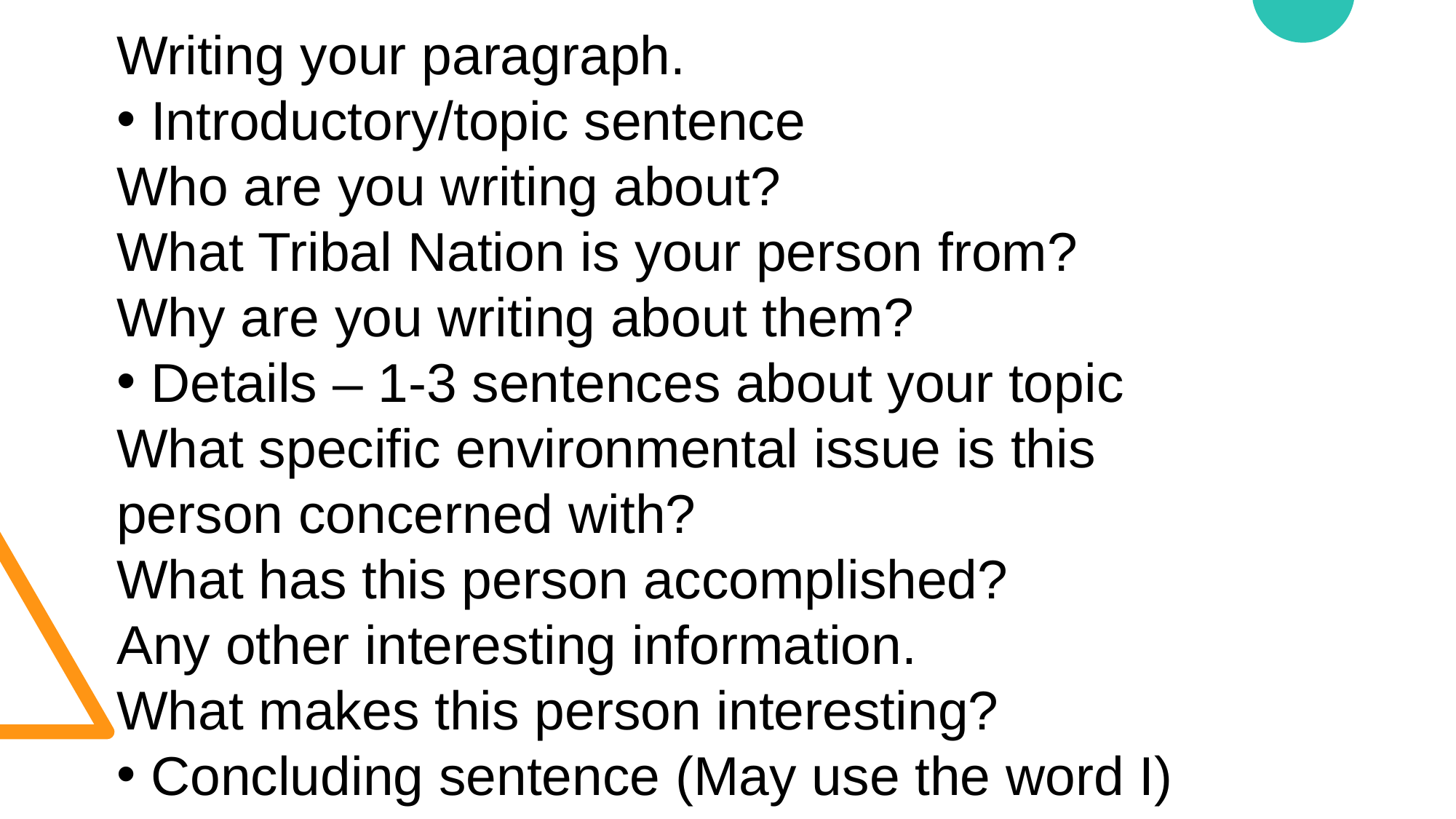

Writing your paragraph.
Introductory/topic sentence
Who are you writing about?
What Tribal Nation is your person from?
Why are you writing about them?
Details – 1-3 sentences about your topic
What specific environmental issue is this person concerned with?
What has this person accomplished?
Any other interesting information.
What makes this person interesting?
Concluding sentence (May use the word I)